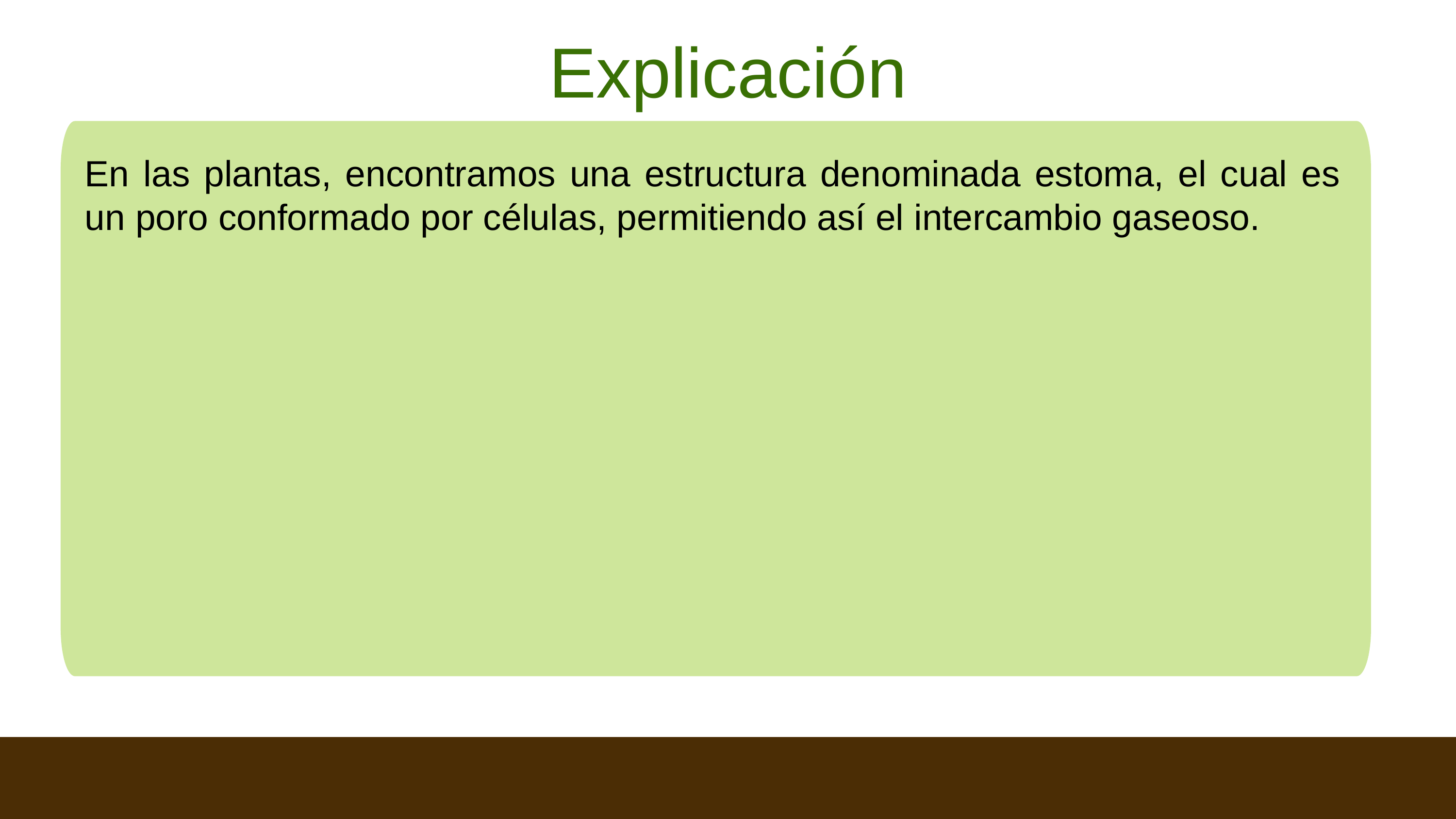

Explicación

En las plantas, encontramos una estructura denominada estoma, el cual es un poro conformado por células, permitiendo así el intercambio gaseoso.